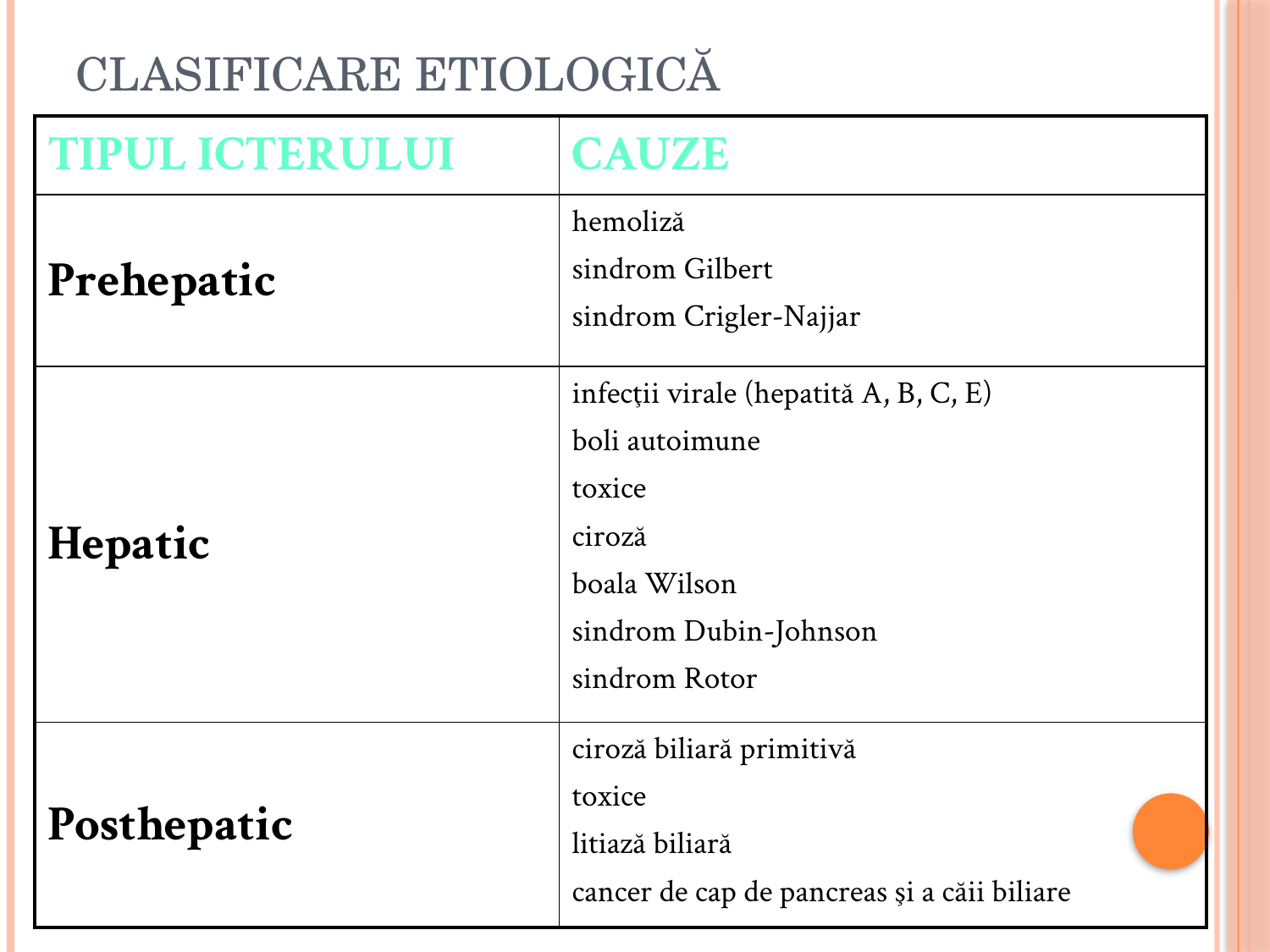

# CLASIFICARE ETIOLOGICĂ
| TIPUL ICTERULUI | CAUZE |
| --- | --- |
| Prehepatic | hemoliză sindrom Gilbert sindrom Crigler-Najjar |
| Hepatic | infecţii virale (hepatită A, B, C, E) boli autoimune toxice ciroză boala Wilson sindrom Dubin-Johnson sindrom Rotor |
| Posthepatic | ciroză biliară primitivă toxice litiază biliară cancer de cap de pancreas şi a căii biliare |